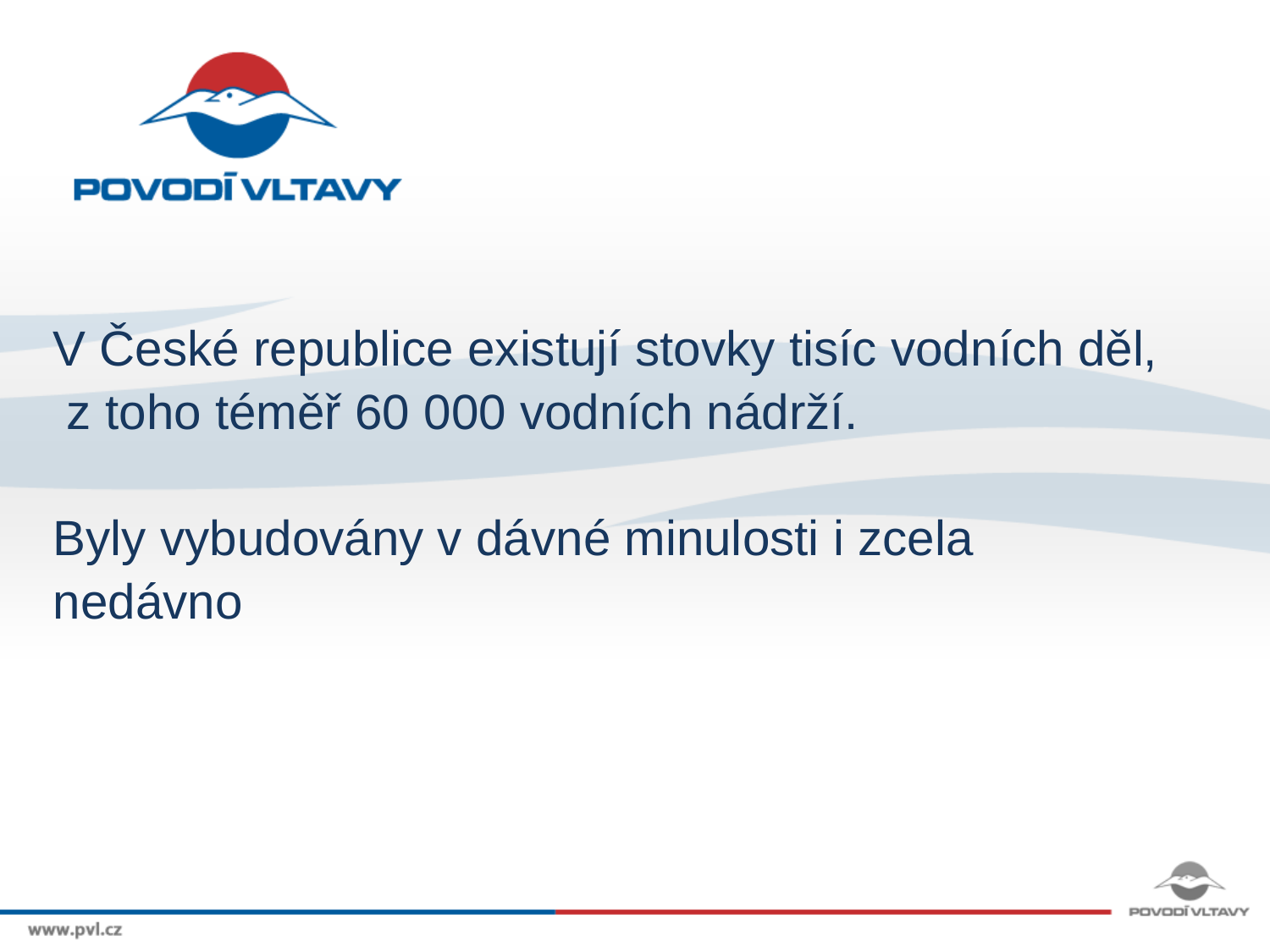

V České republice existují stovky tisíc vodních děl,
 z toho téměř 60 000 vodních nádrží.

Byly vybudovány v dávné minulosti i zcela
nedávno